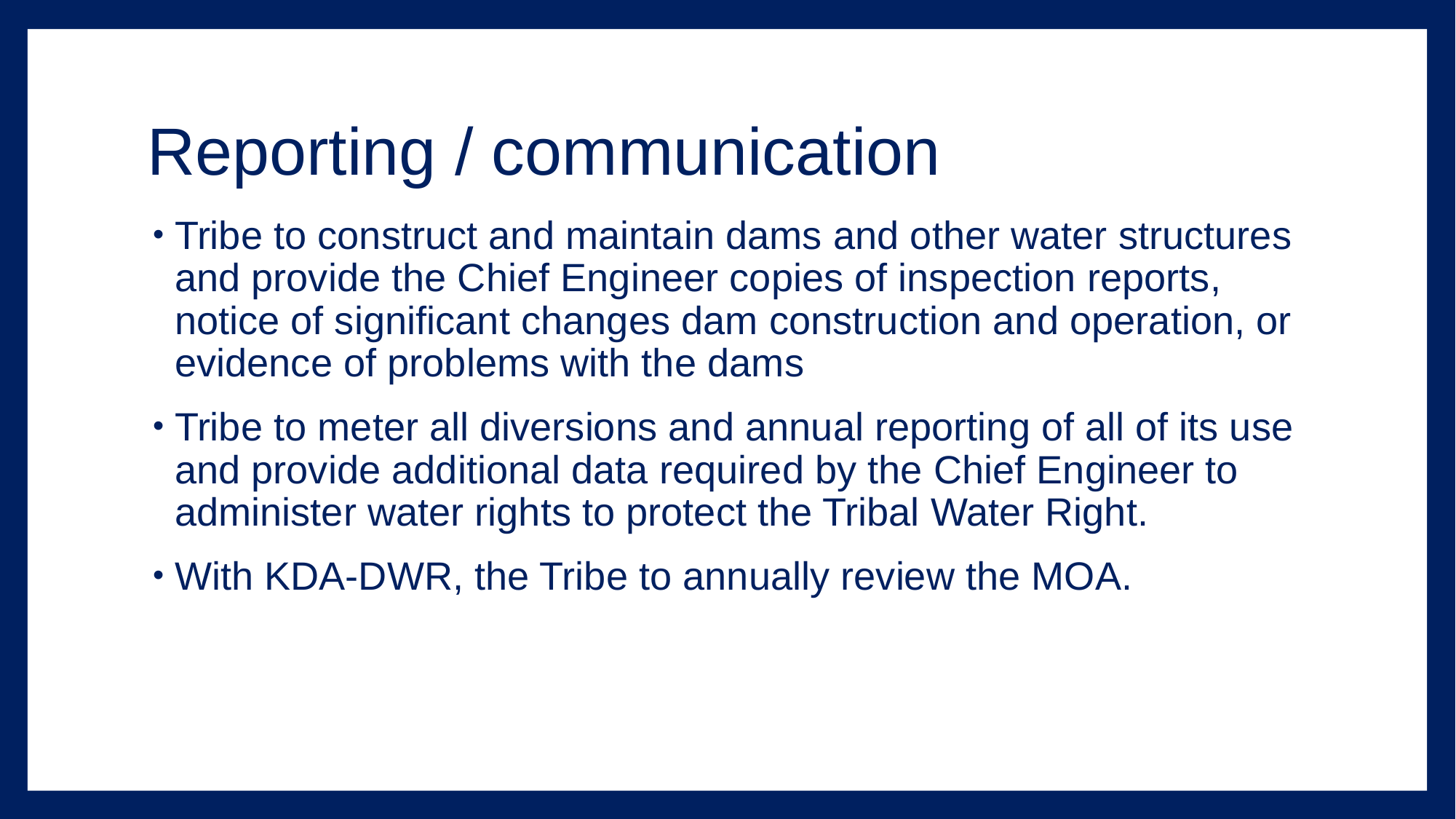

# Reporting / communication
Tribe to construct and maintain dams and other water structures and provide the Chief Engineer copies of inspection reports, notice of significant changes dam construction and operation, or evidence of problems with the dams
Tribe to meter all diversions and annual reporting of all of its use and provide additional data required by the Chief Engineer to administer water rights to protect the Tribal Water Right.
With KDA-DWR, the Tribe to annually review the MOA.